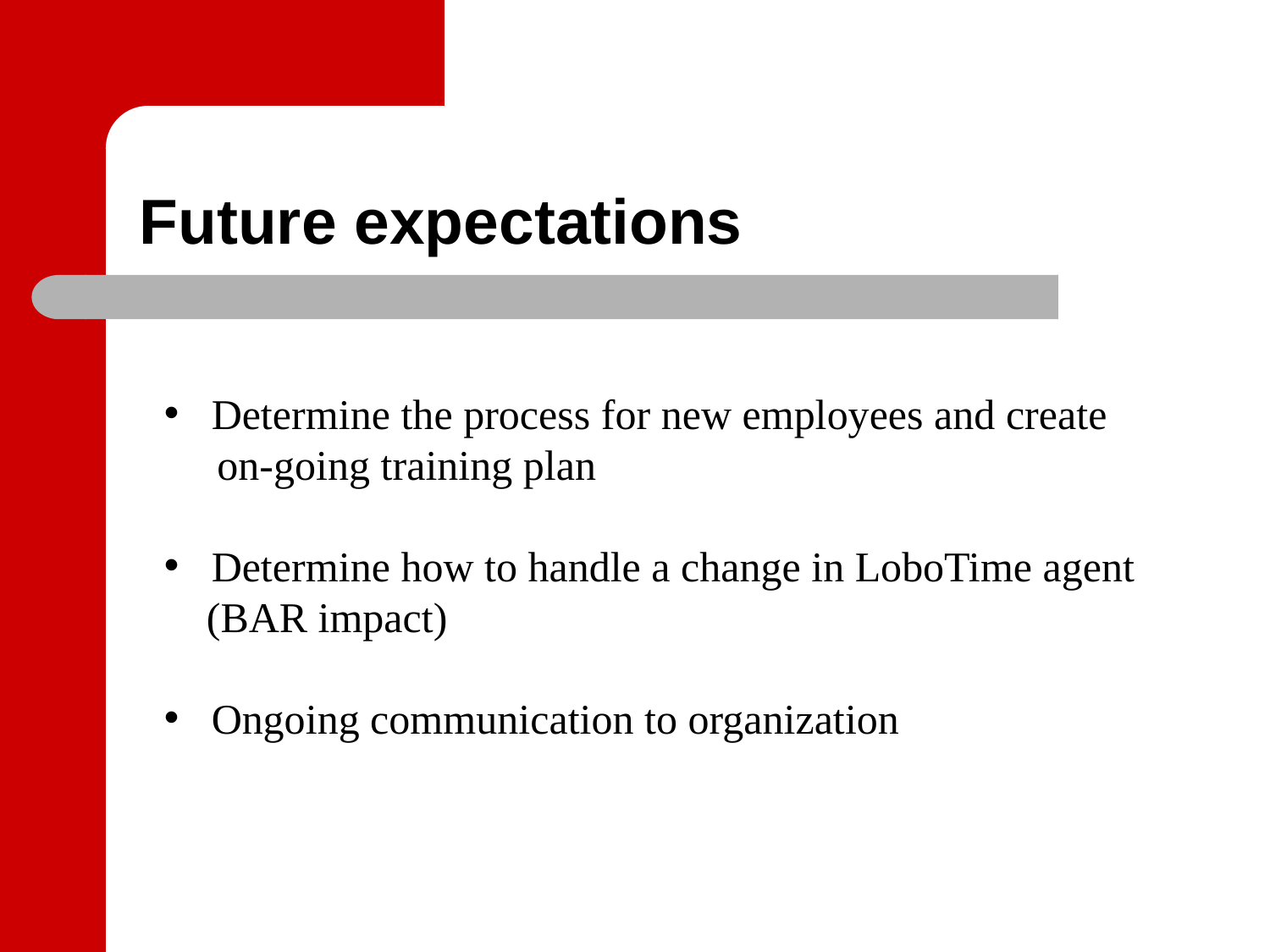

# Future expectations
Determine the process for new employees and create
     on-going training plan

Determine how to handle a change in LoboTime agent
    (BAR impact)

Ongoing communication to organization